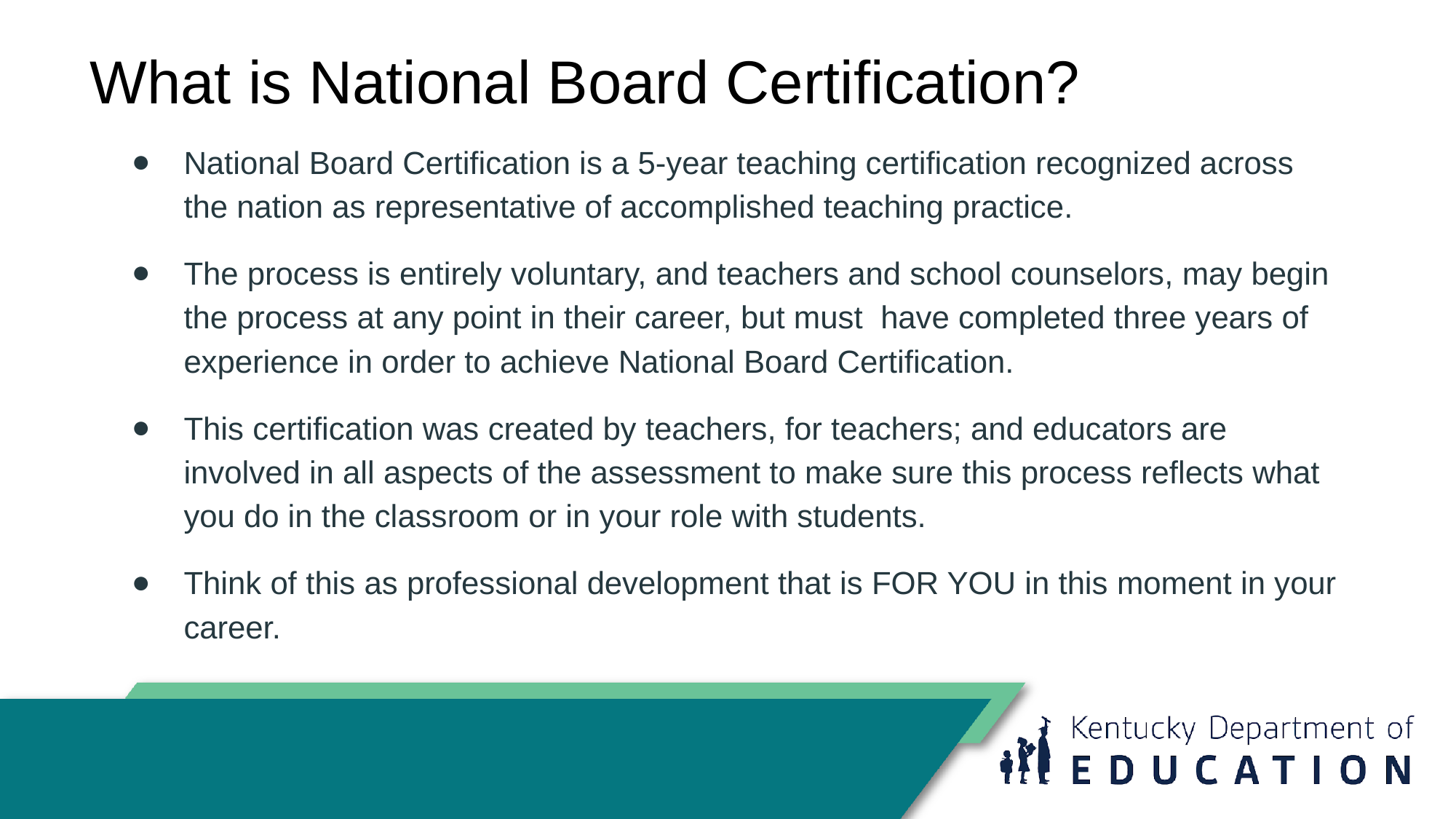

# What is National Board Certification?
National Board Certification is a 5-year teaching certification recognized across the nation as representative of accomplished teaching practice.

The process is entirely voluntary, and teachers and school counselors, may begin the process at any point in their career, but must  have completed three years of experience in order to achieve National Board Certification.

This certification was created by teachers, for teachers; and educators are involved in all aspects of the assessment to make sure this process reflects what you do in the classroom or in your role with students.

Think of this as professional development that is FOR YOU in this moment in your career.